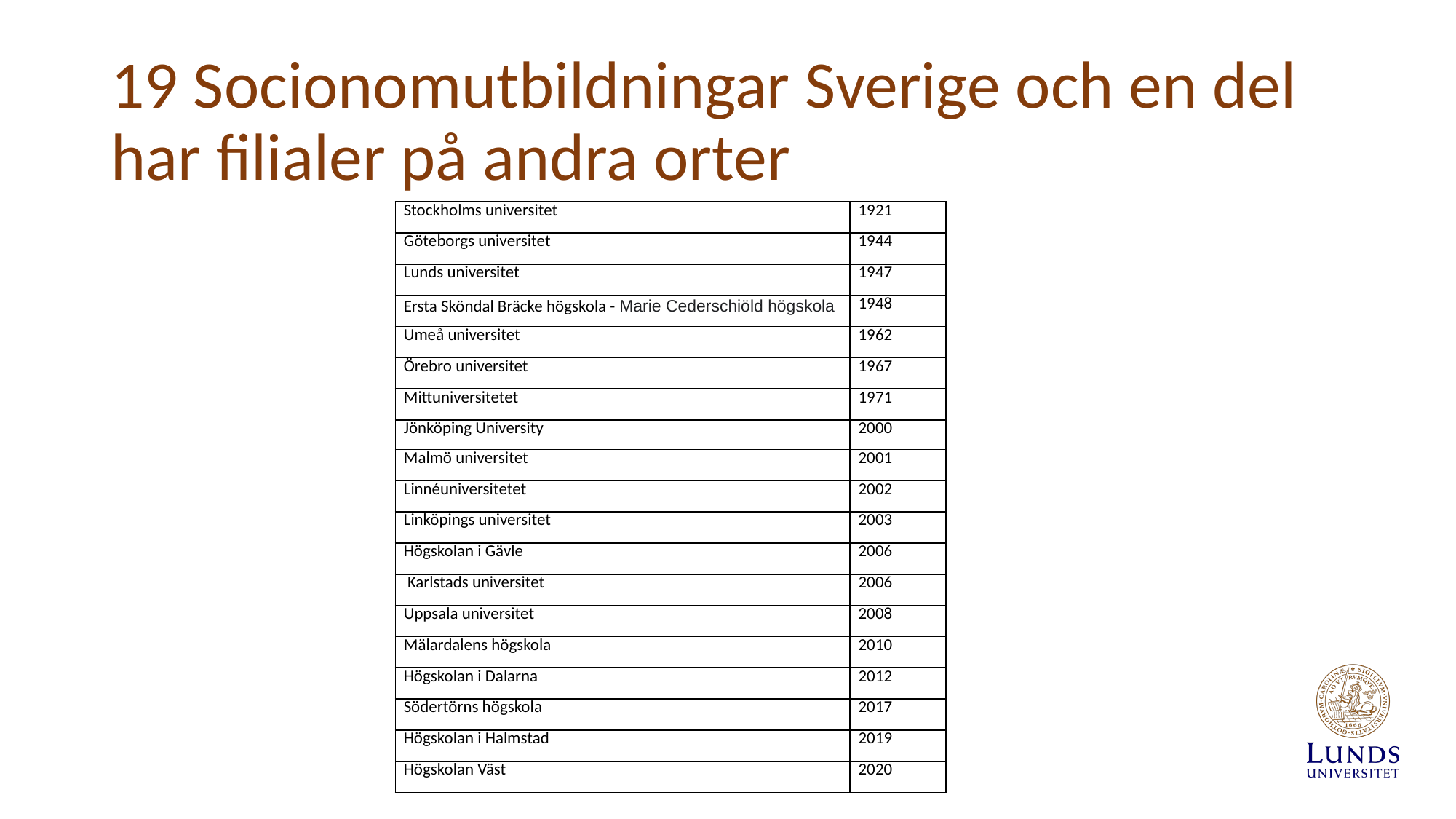

# 19 Socionomutbildningar Sverige och en del har filialer på andra orter
| Stockholms universitet | 1921 |
| --- | --- |
| Göteborgs universitet | 1944 |
| Lunds universitet | 1947 |
| Ersta Sköndal Bräcke högskola - Marie Cederschiöld högskola | 1948 |
| Umeå universitet | 1962 |
| Örebro universitet | 1967 |
| Mittuniversitetet | 1971 |
| Jönköping University | 2000 |
| Malmö universitet | 2001 |
| Linnéuniversitetet | 2002 |
| Linköpings universitet | 2003 |
| Högskolan i Gävle | 2006 |
| Karlstads universitet | 2006 |
| Uppsala universitet | 2008 |
| Mälardalens högskola | 2010 |
| Högskolan i Dalarna | 2012 |
| Södertörns högskola | 2017 |
| Högskolan i Halmstad | 2019 |
| Högskolan Väst | 2020 |